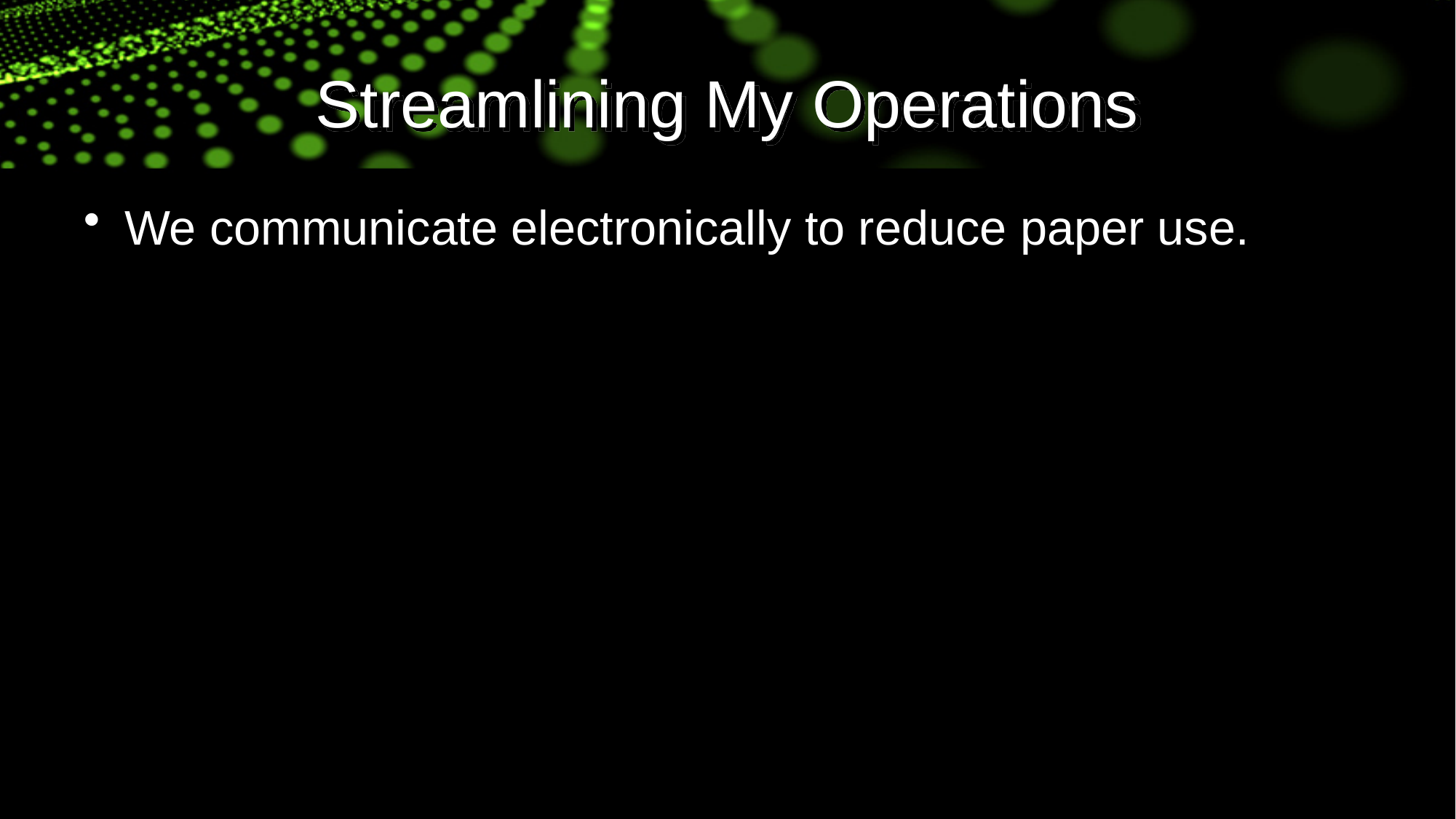

# Streamlining My Operations
We communicate electronically to reduce paper use.